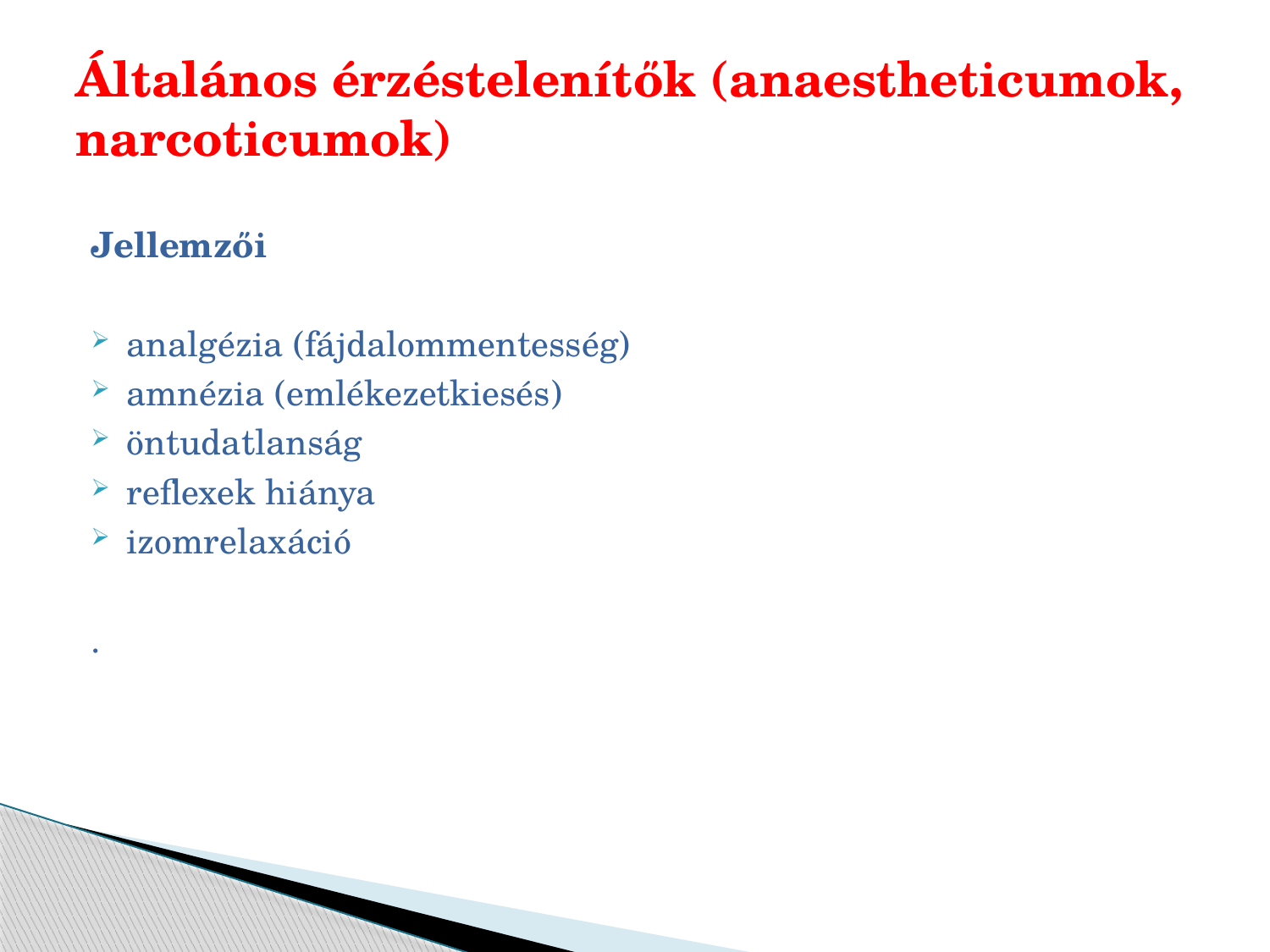

# Általános érzéstelenítők (anaestheticumok, narcoticumok)
Jellemzői

analgézia (fájdalommentesség)
amnézia (emlékezetkiesés)
öntudatlanság
reflexek hiánya
izomrelaxáció

.